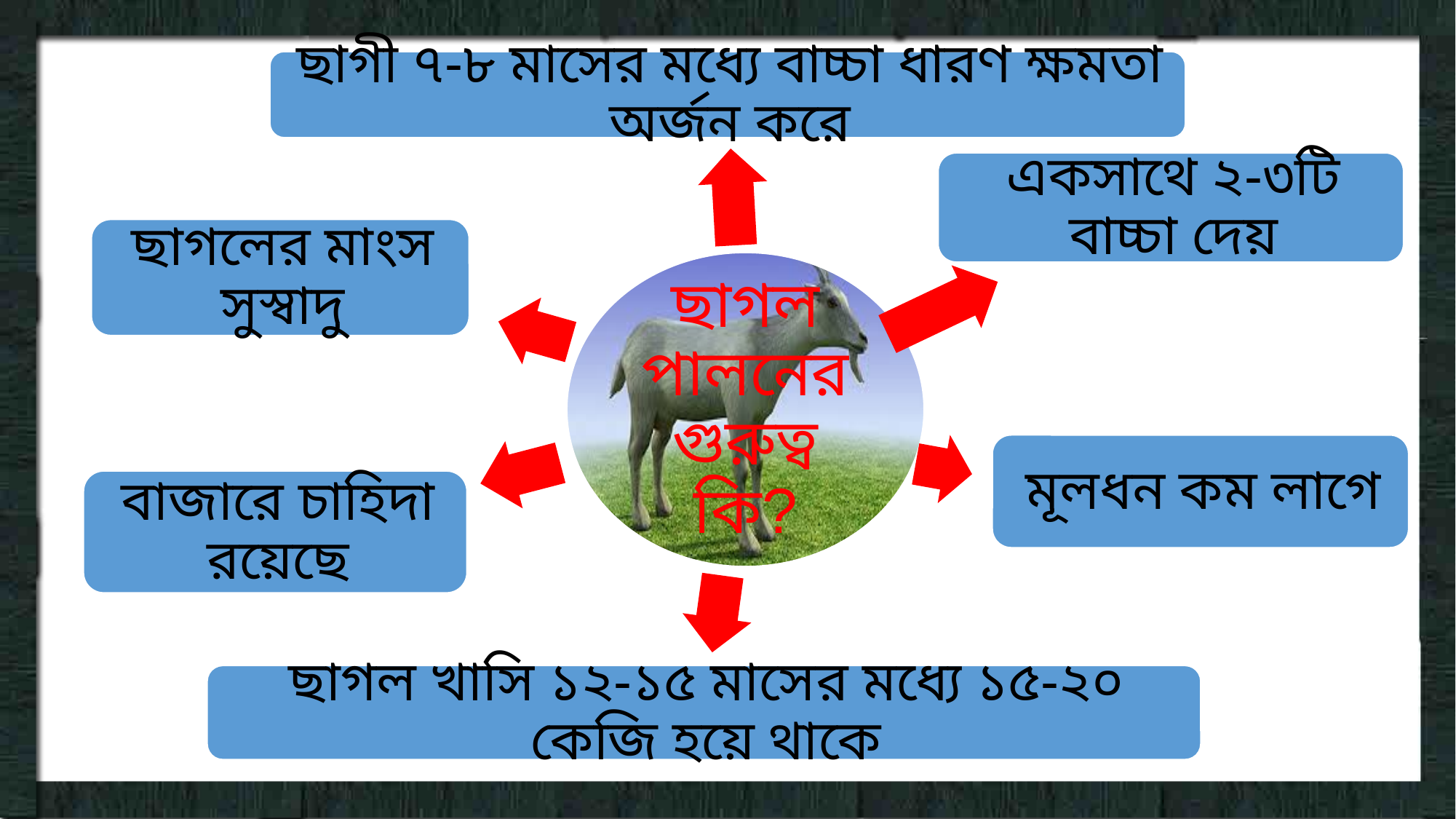

ছাগল পালনের গুরুত্ব কি?

ছাগী ৭-৮ মাসের মধ্যে বাচ্চা ধারণ ক্ষমতা অর্জন করে

একসাথে ২-৩টি বাচ্চা দেয়

মূলধন কম লাগে

বাজারে চাহিদা রয়েছে

ছাগল খাসি ১২-১৫ মাসের মধ্যে ১৫-২০ কেজি হয়ে থাকে

ছাগলের মাংস সুস্বাদু